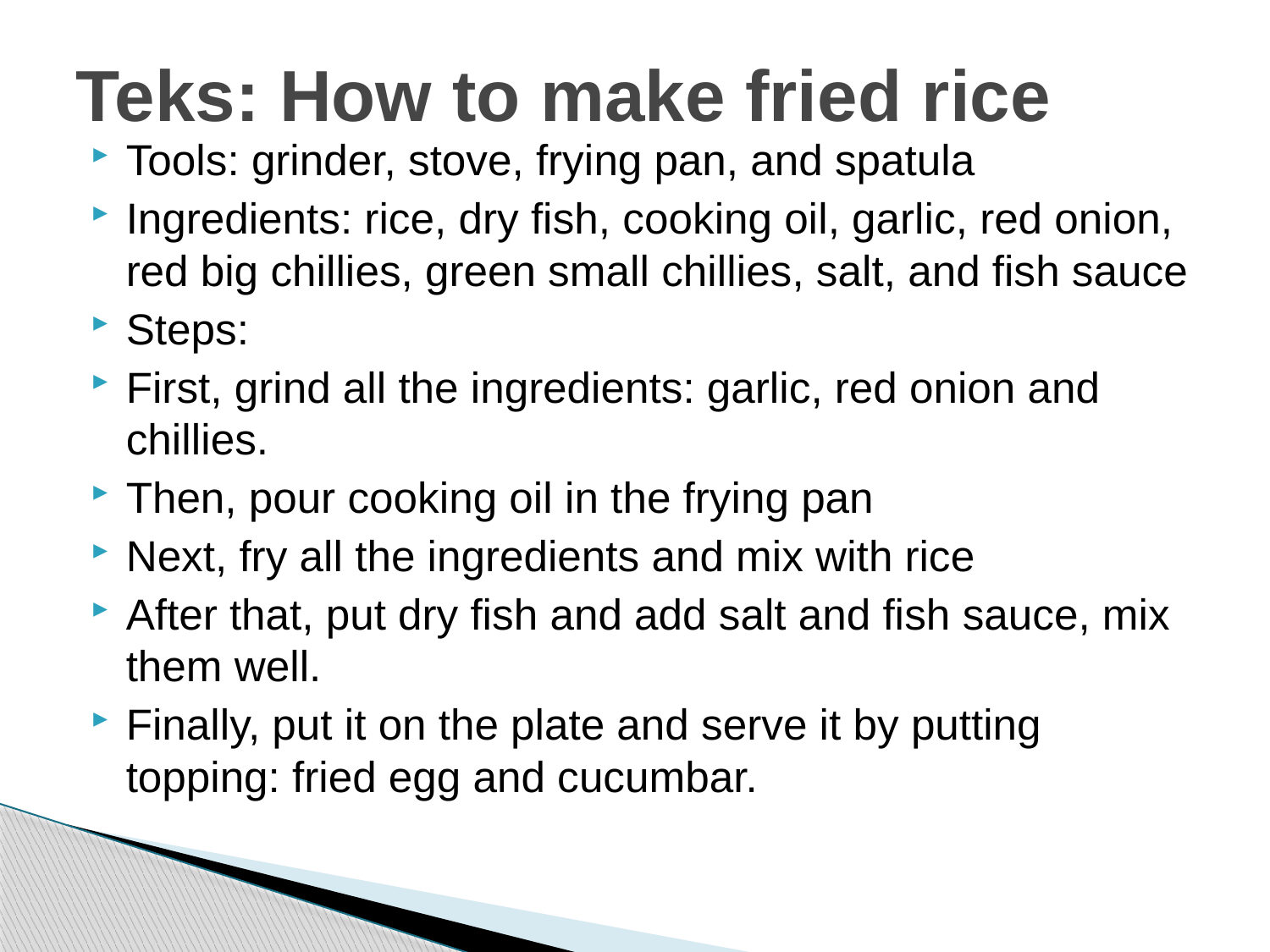

# Teks: How to make fried rice
Tools: grinder, stove, frying pan, and spatula
Ingredients: rice, dry fish, cooking oil, garlic, red onion, red big chillies, green small chillies, salt, and fish sauce
Steps:
First, grind all the ingredients: garlic, red onion and chillies.
Then, pour cooking oil in the frying pan
Next, fry all the ingredients and mix with rice
After that, put dry fish and add salt and fish sauce, mix them well.
Finally, put it on the plate and serve it by putting topping: fried egg and cucumbar.